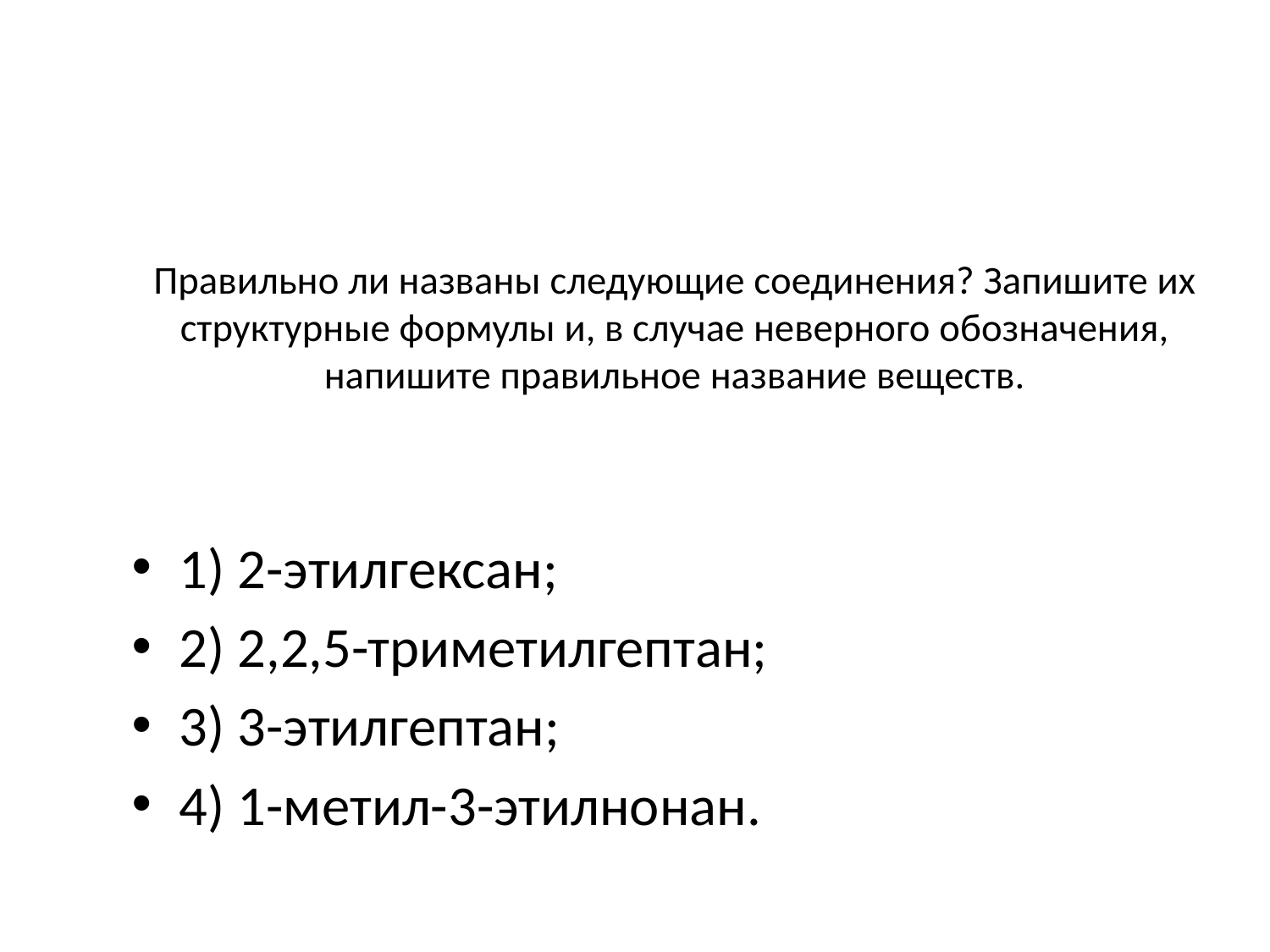

# Правильно ли названы следующие соединения? Запишите их структурные формулы и, в случае неверного обозначения, напишите правильное название веществ.
1) 2-этилгексан;
2) 2,2,5-триметилгептан;
3) 3-этилгептан;
4) 1-метил-3-этилнонан.